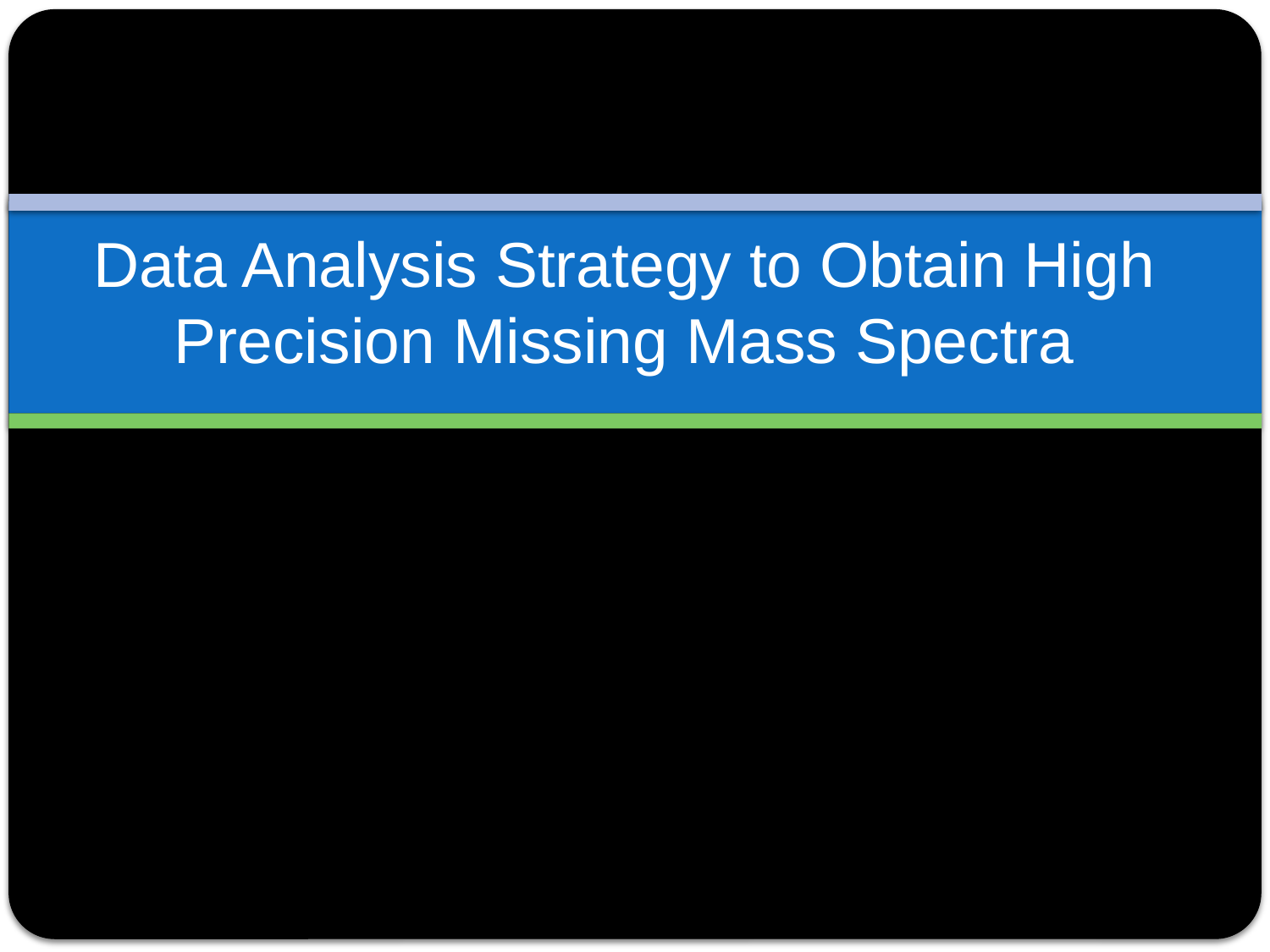

# Data Analysis Strategy to Obtain High Precision Missing Mass Spectra
For  E05-115 Experiment
Spectroscopic investigation of Lambda hypernuclei in the  wide mass region using the (e,e’K+) reaction

 (HKS-HES Collaboration)
Zhihong Ye
Hampton University
Feb. 16th 2010, APS Meeting, Washington DC